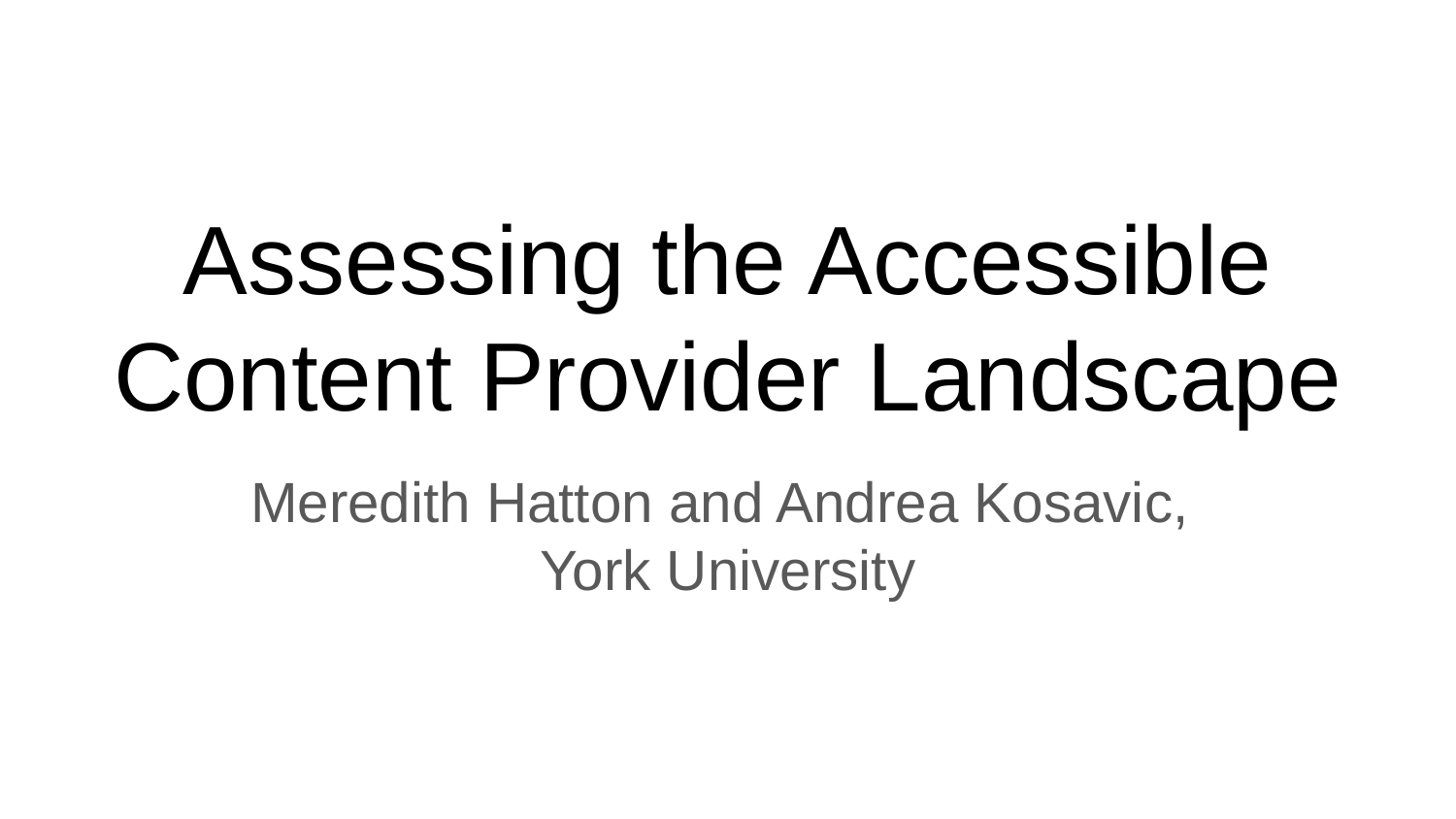

# Assessing the Accessible Content Provider Landscape
Meredith Hatton and Andrea Kosavic,
York University